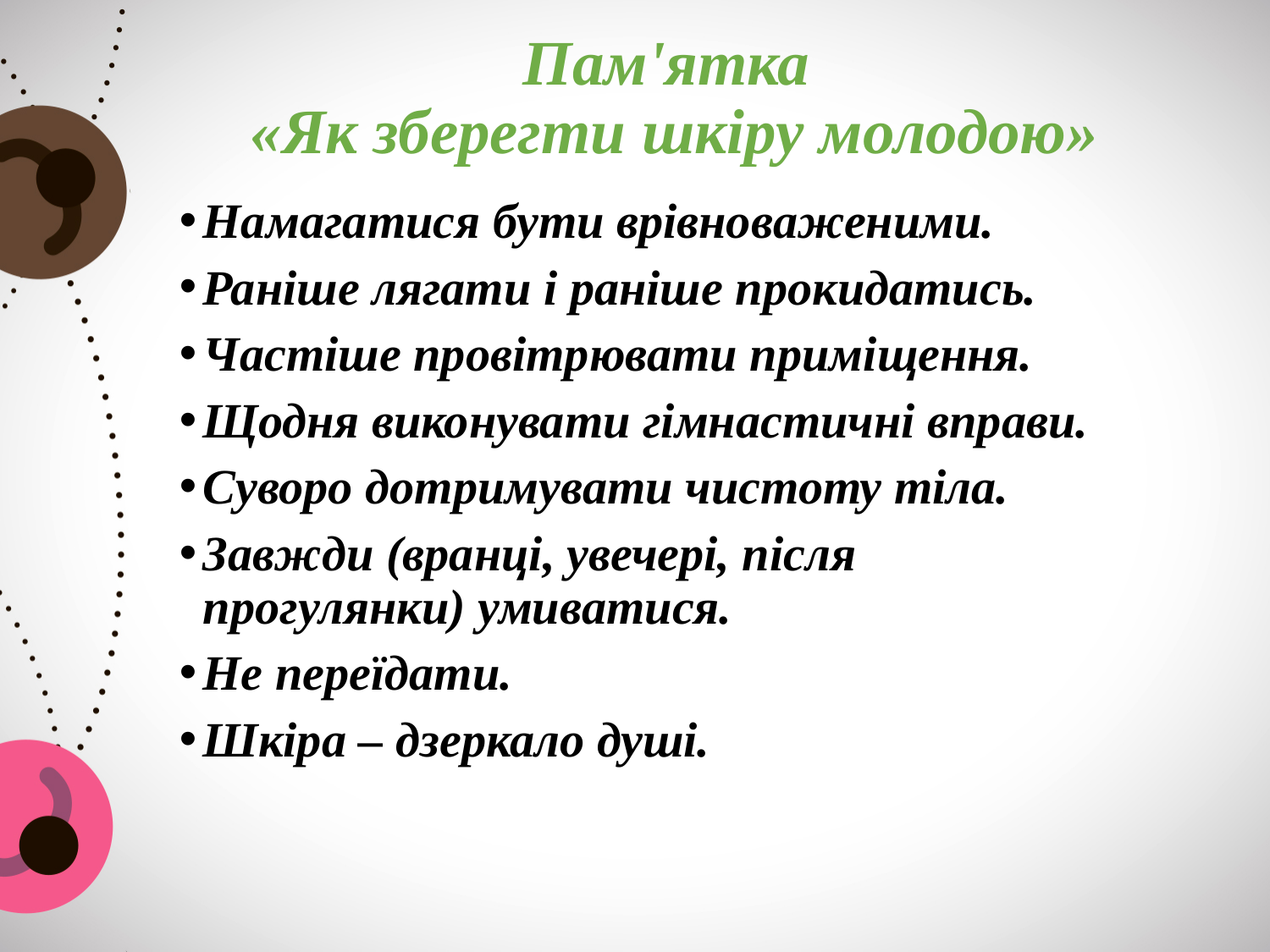

# Пам'ятка «Як зберегти шкіру молодою»
Намагатися бути врівноваженими.
Раніше лягати і раніше прокидатись.
Частіше провітрювати приміщення.
Щодня виконувати гімнастичні вправи.
Суворо дотримувати чистоту тіла.
Завжди (вранці, увечері, після прогулянки) умиватися.
Не переїдати.
Шкіра – дзеркало душі.